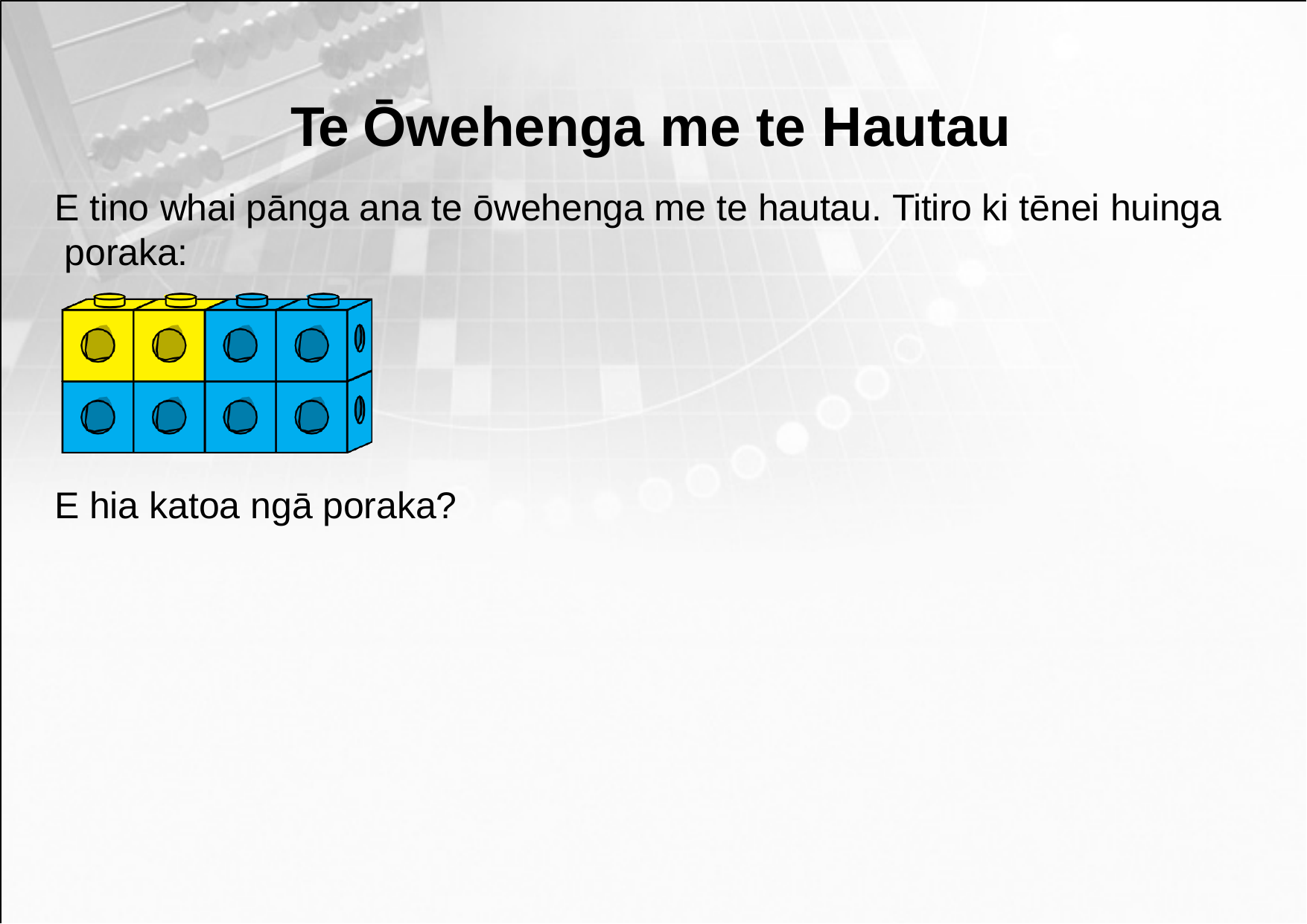

# Te Ōwehenga me te Hautau
E tino whai pānga ana te ōwehenga me te hautau. Titiro ki tēnei huinga  poraka:

E hia katoa ngā poraka?